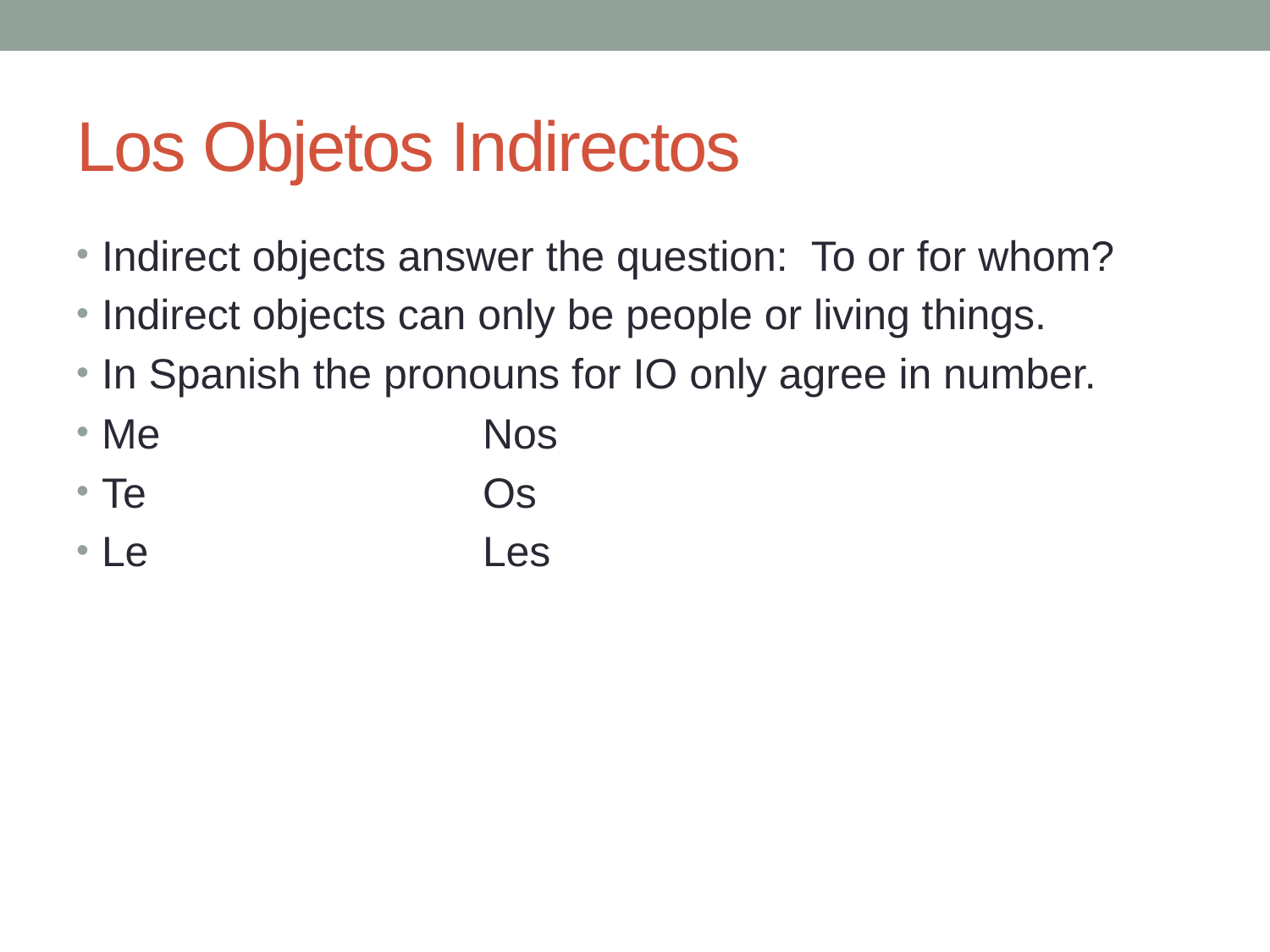

# Los Objetos Indirectos
Indirect objects answer the question:  To or for whom?
Indirect objects can only be people or living things.
In Spanish the pronouns for IO only agree in number.
Me			Nos
Te			Os
Le			Les